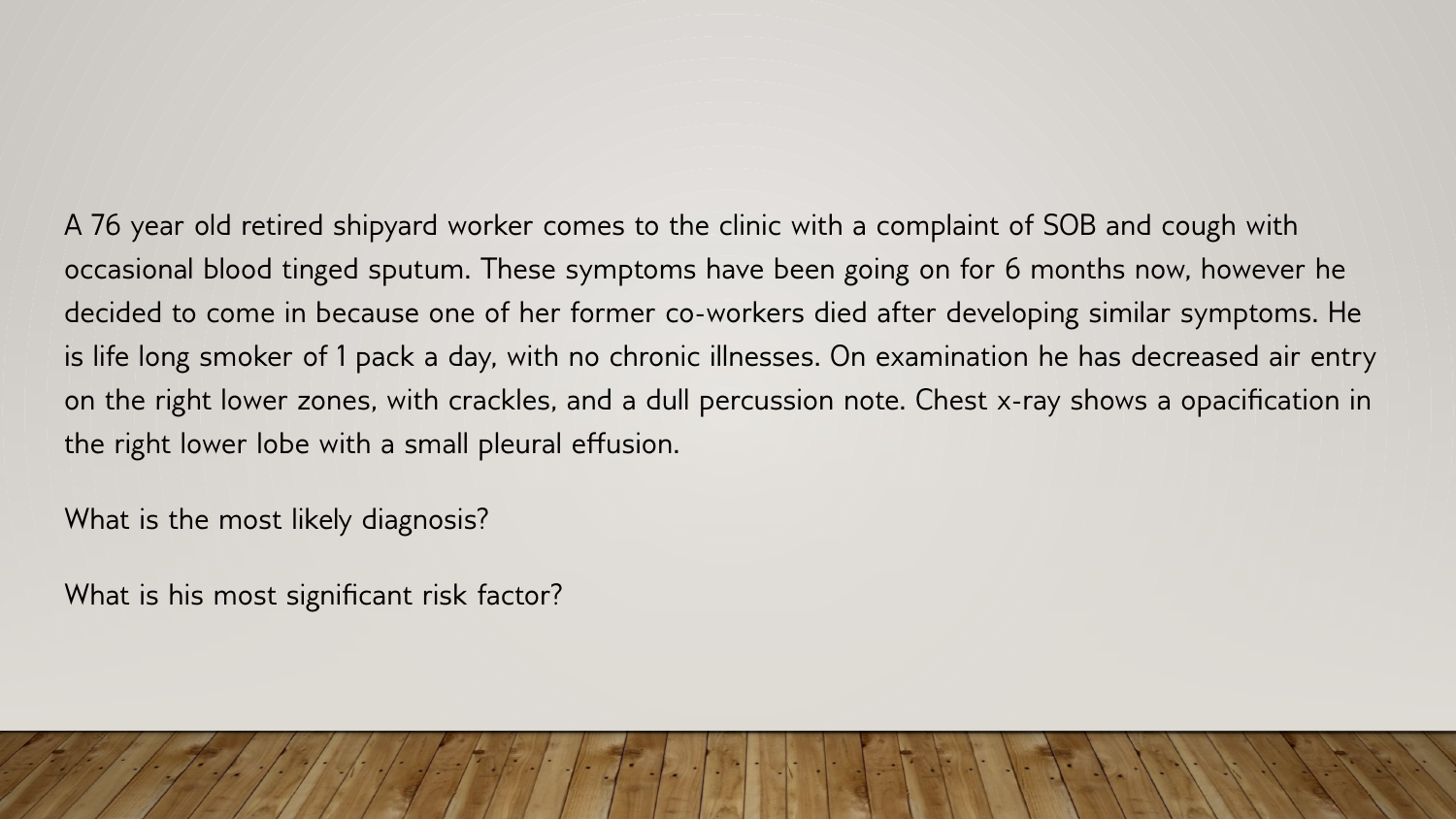

#
A 76 year old retired shipyard worker comes to the clinic with a complaint of SOB and cough with occasional blood tinged sputum. These symptoms have been going on for 6 months now, however he decided to come in because one of her former co-workers died after developing similar symptoms. He is life long smoker of 1 pack a day, with no chronic illnesses. On examination he has decreased air entry on the right lower zones, with crackles, and a dull percussion note. Chest x-ray shows a opacification in the right lower lobe with a small pleural effusion.
What is the most likely diagnosis?
What is his most significant risk factor?